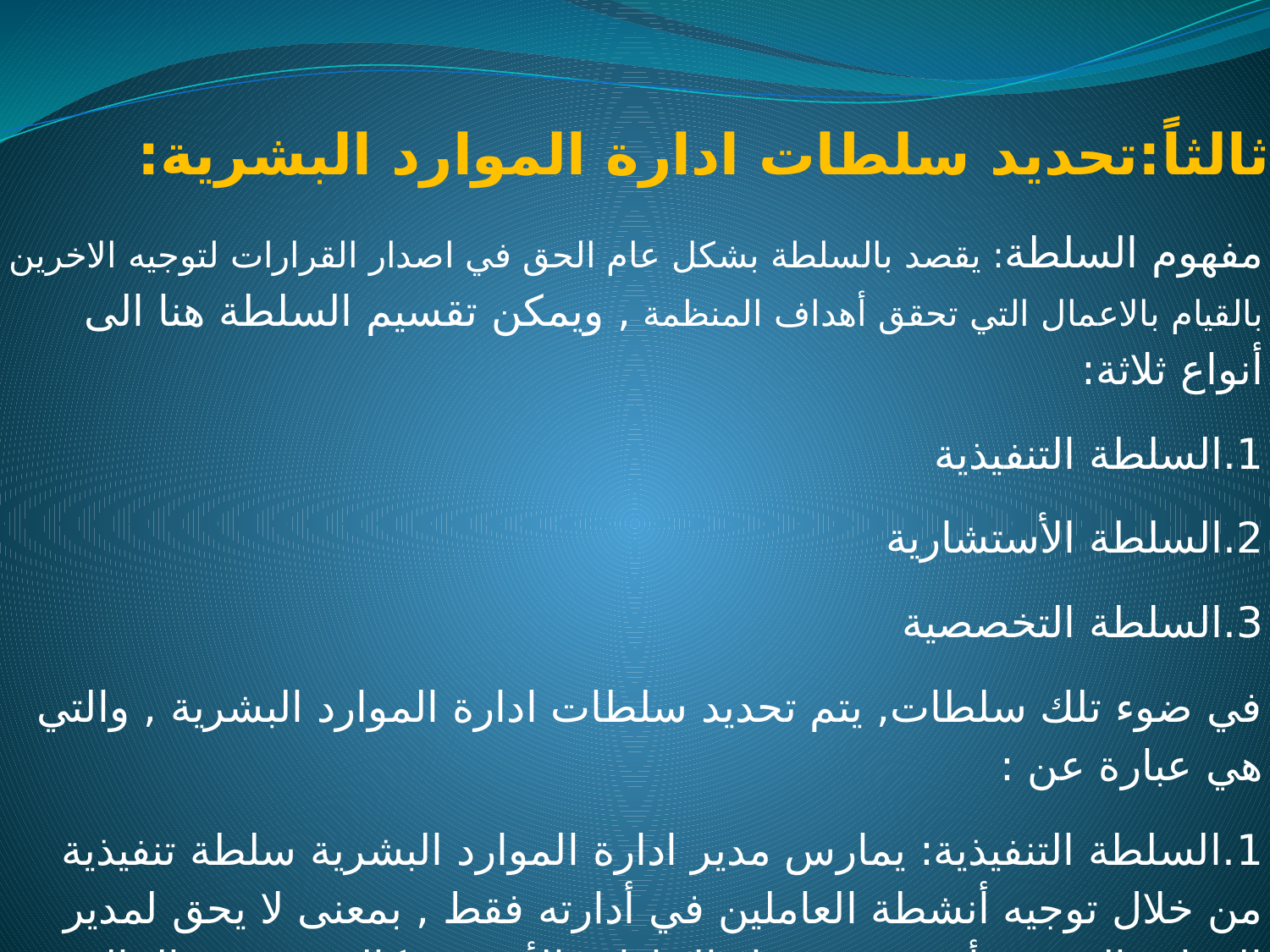

# ثالثاً:تحديد سلطات ادارة الموارد البشرية:
مفهوم السلطة: يقصد بالسلطة بشكل عام الحق في اصدار القرارات لتوجيه الاخرين بالقيام بالاعمال التي تحقق أهداف المنظمة , ويمكن تقسيم السلطة هنا الى أنواع ثلاثة:
1.السلطة التنفيذية
2.السلطة الأستشارية
3.السلطة التخصصية
في ضوء تلك سلطات, يتم تحديد سلطات ادارة الموارد البشرية , والتي هي عبارة عن :
1.السلطة التنفيذية: يمارس مدير ادارة الموارد البشرية سلطة تنفيذية من خلال توجيه أنشطة العاملين في أدارته فقط , بمعنى لا يحق لمدير الموارد البشرية أن يوجه مدراء الإدارات الأخرى , كالتسويق , والمالية , والأنتاج ...الخ .